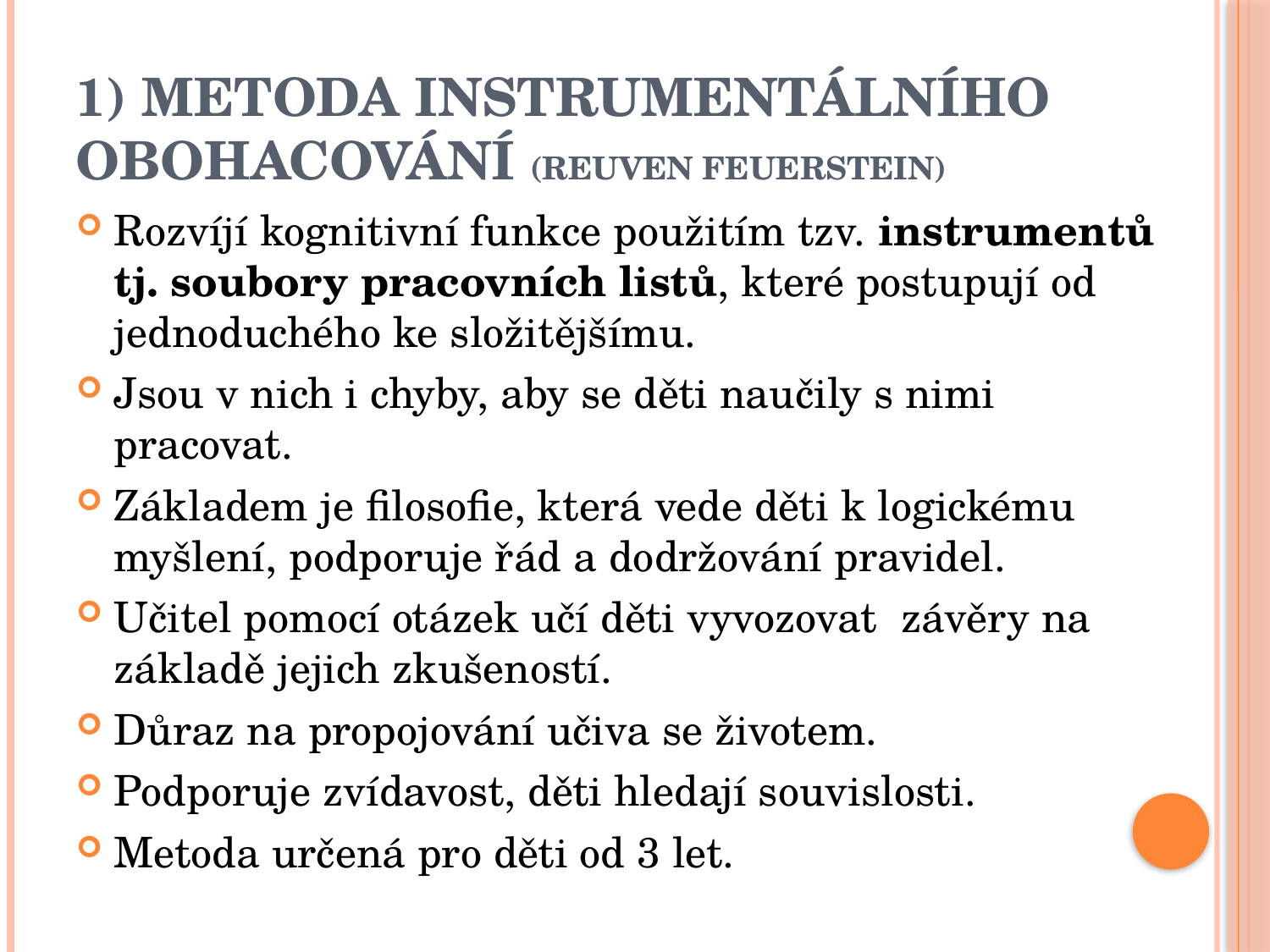

# 1) Metoda instrumentálního obohacování (reuven Feuerstein)
Rozvíjí kognitivní funkce použitím tzv. instrumentů tj. soubory pracovních listů, které postupují od jednoduchého ke složitějšímu.
Jsou v nich i chyby, aby se děti naučily s nimi pracovat.
Základem je filosofie, která vede děti k logickému myšlení, podporuje řád a dodržování pravidel.
Učitel pomocí otázek učí děti vyvozovat  závěry na základě jejich zkušeností.
Důraz na propojování učiva se životem.
Podporuje zvídavost, děti hledají souvislosti.
Metoda určená pro děti od 3 let.